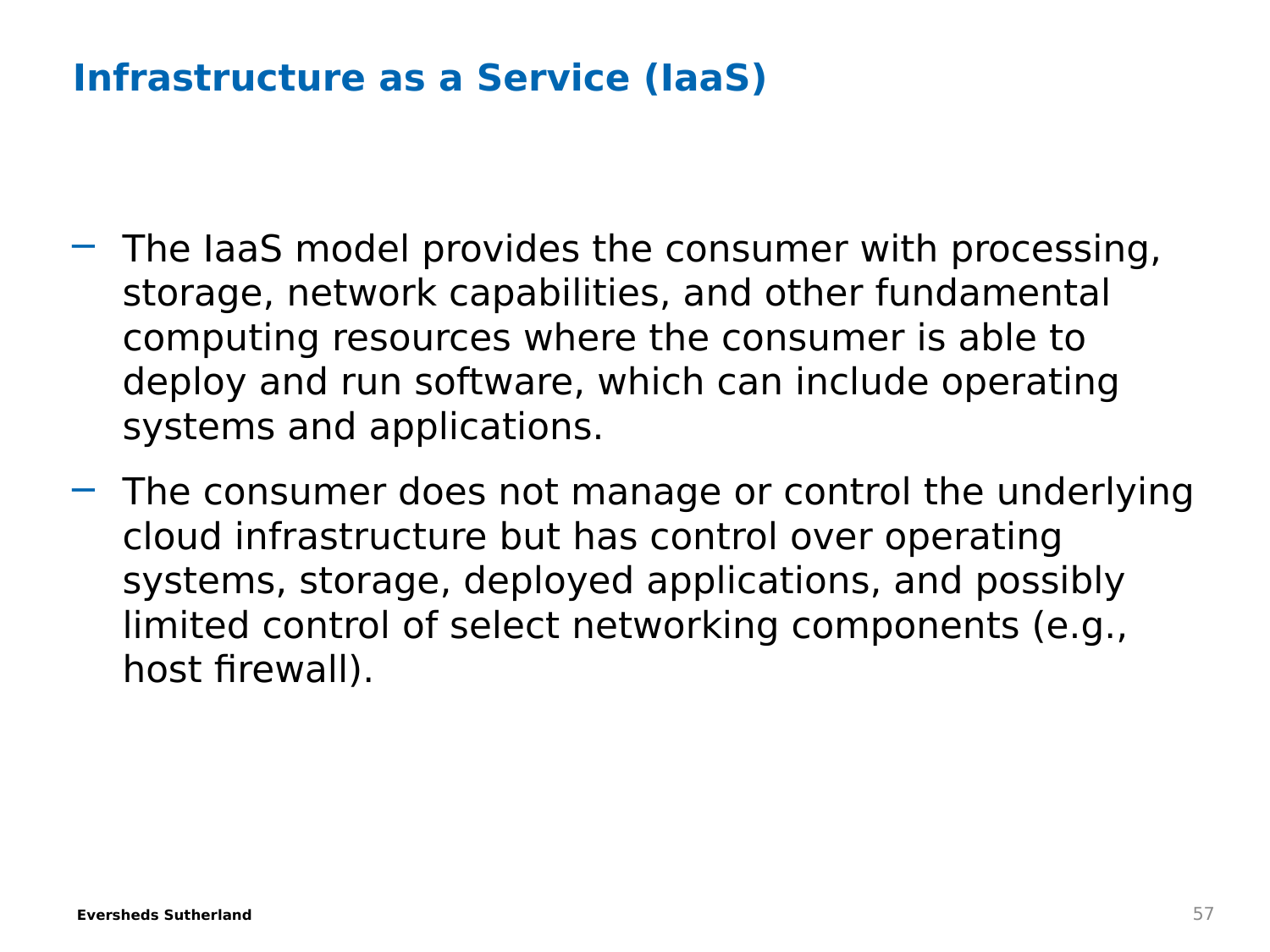

# Infrastructure as a Service (IaaS)
The IaaS model provides the consumer with processing, storage, network capabilities, and other fundamental computing resources where the consumer is able to deploy and run software, which can include operating systems and applications.
The consumer does not manage or control the underlying cloud infrastructure but has control over operating systems, storage, deployed applications, and possibly limited control of select networking components (e.g., host firewall).
57